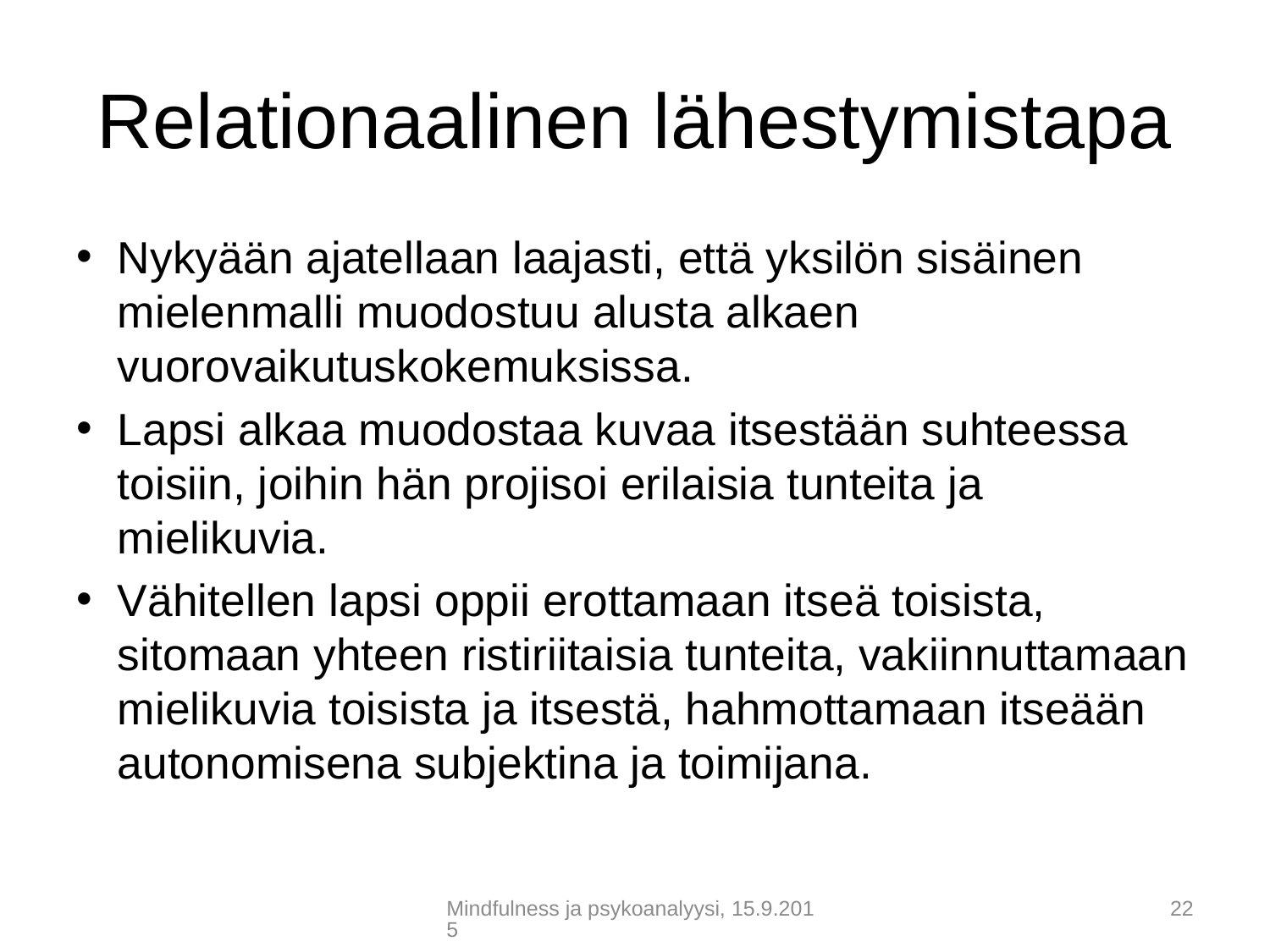

# Relationaalinen lähestymistapa
Nykyään ajatellaan laajasti, että yksilön sisäinen mielenmalli muodostuu alusta alkaen vuorovaikutuskokemuksissa.
Lapsi alkaa muodostaa kuvaa itsestään suhteessa toisiin, joihin hän projisoi erilaisia tunteita ja mielikuvia.
Vähitellen lapsi oppii erottamaan itseä toisista, sitomaan yhteen ristiriitaisia tunteita, vakiinnuttamaan mielikuvia toisista ja itsestä, hahmottamaan itseään autonomisena subjektina ja toimijana.
Mindfulness ja psykoanalyysi, 15.9.2015
22